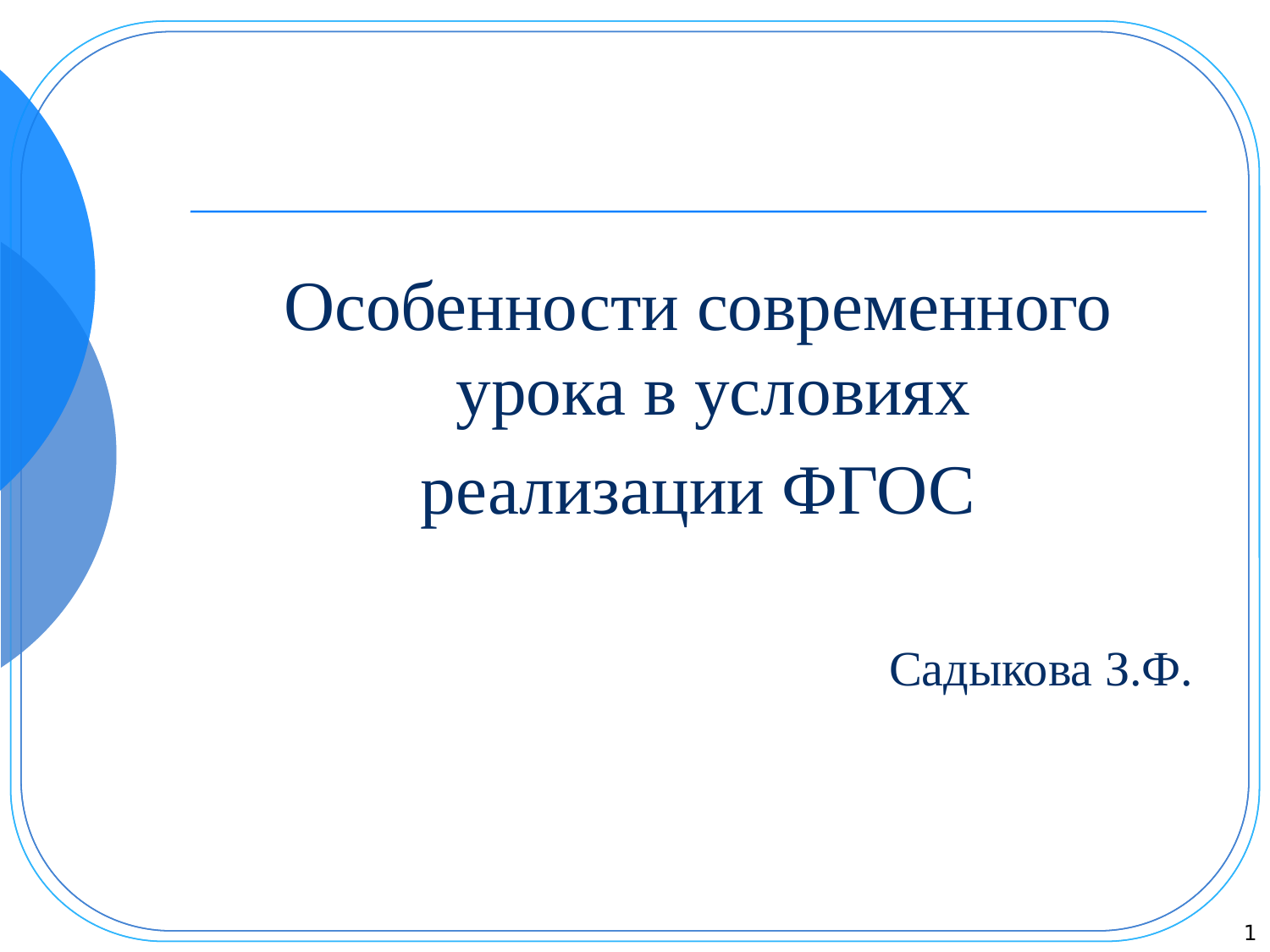

#
Особенности современного урока в условиях
реализации ФГОС

Садыкова З.Ф.

1